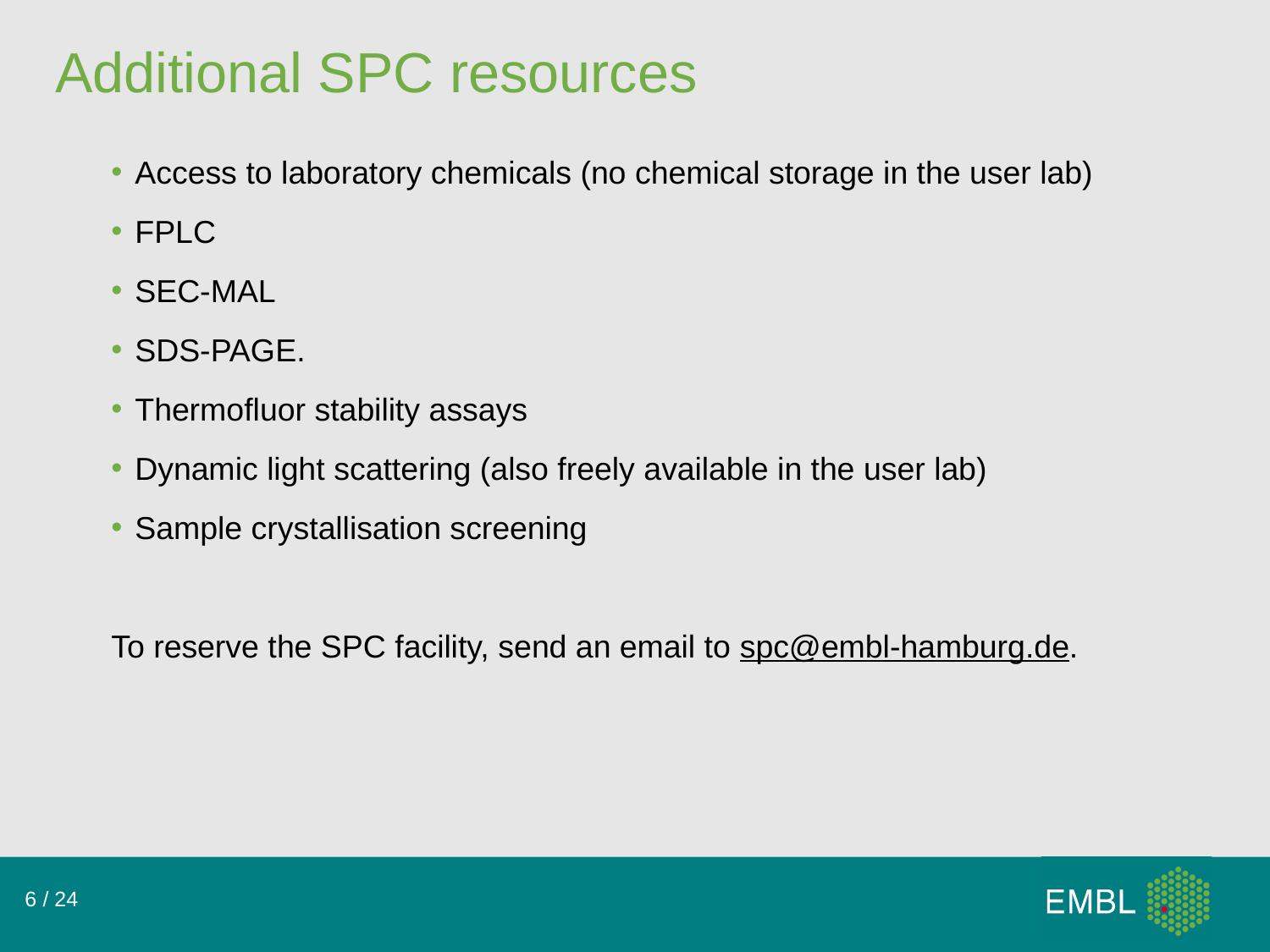

# Additional SPC resources
Access to laboratory chemicals (no chemical storage in the user lab)
FPLC
SEC-MAL
SDS-PAGE.
Thermofluor stability assays
Dynamic light scattering (also freely available in the user lab)
Sample crystallisation screening

To reserve the SPC facility, send an email to spc@embl-hamburg.de.
6 / 24